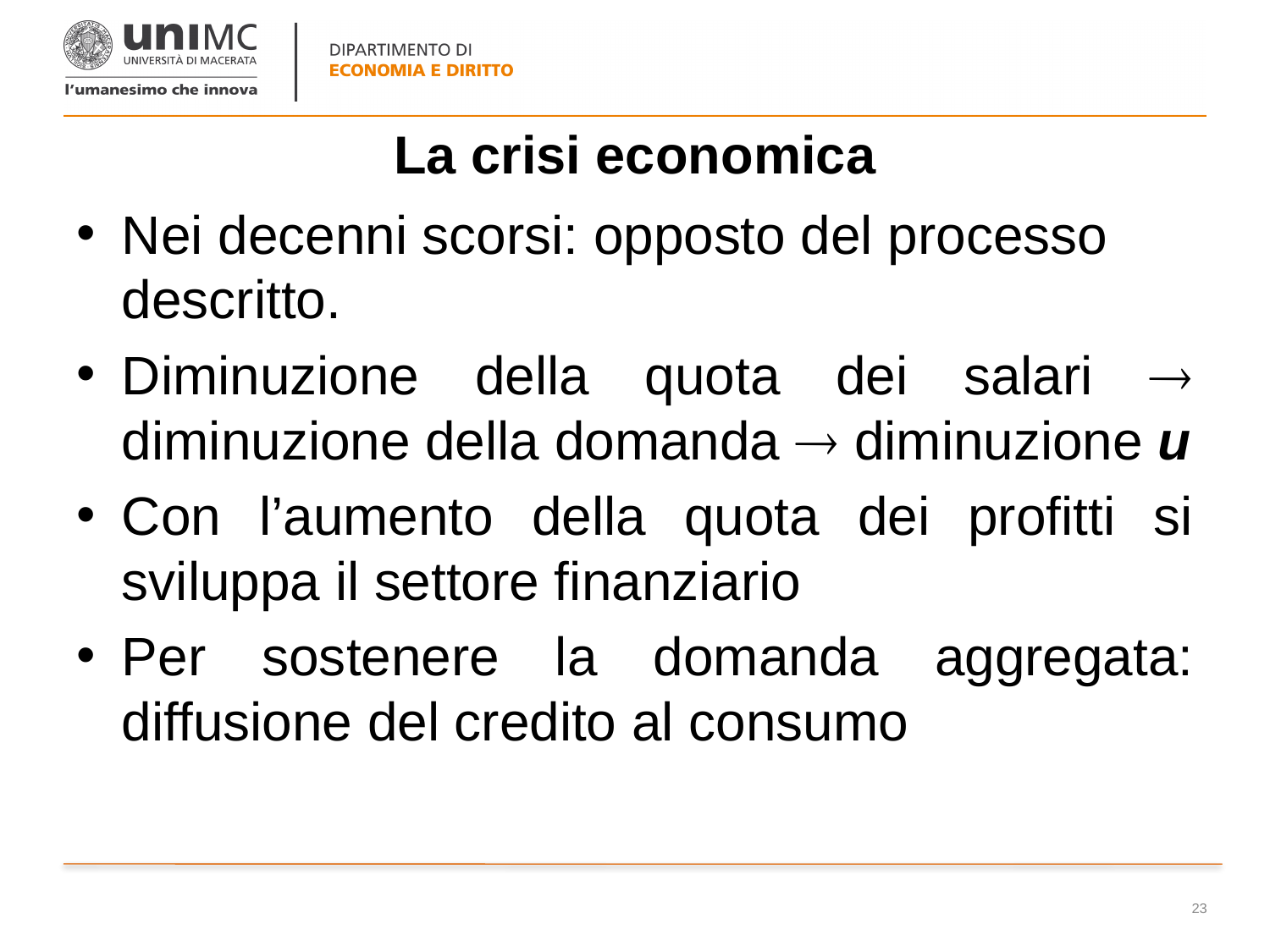

# La crisi economica
Nei decenni scorsi: opposto del processo descritto.
Diminuzione della quota dei salari → diminuzione della domanda → diminuzione u
Con l’aumento della quota dei profitti si sviluppa il settore finanziario
Per sostenere la domanda aggregata: diffusione del credito al consumo
23